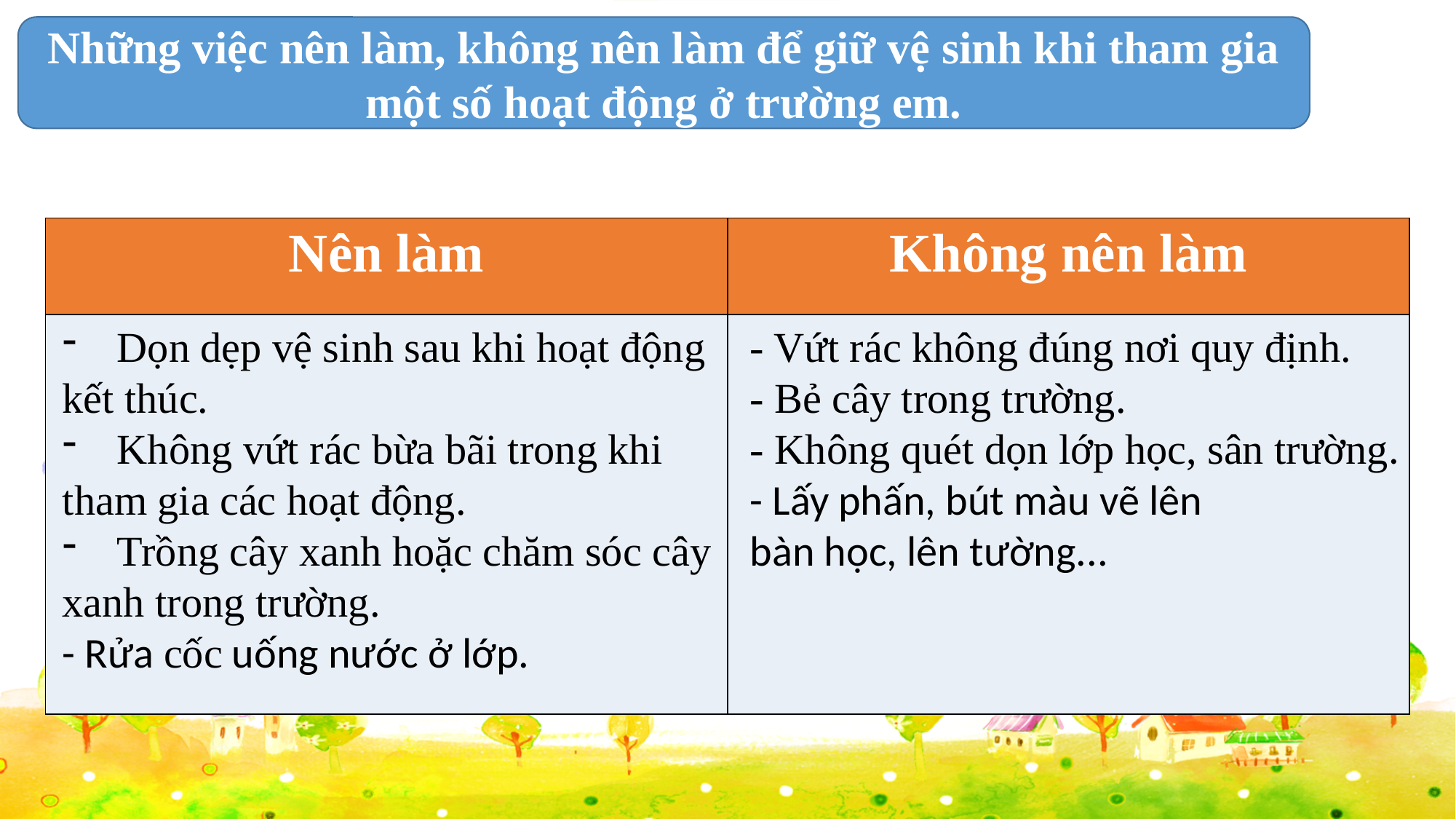

Những việc nên làm, không nên làm để giữ vệ sinh khi tham gia một số hoạt động ở trường em.
| Nên làm | Không nên làm |
| --- | --- |
|  |  |
Dọn dẹp vệ sinh sau khi hoạt động
kết thúc.
Không vứt rác bừa bãi trong khi
tham gia các hoạt động.
Trồng cây xanh hoặc chăm sóc cây
xanh trong trường.
- Rửa cốc uống nước ở lớp.

- Vứt rác không đúng nơi quy định.
- Bẻ cây trong trường.
- Không quét dọn lớp học, sân trường.
- Lấy phấn, bút màu vẽ lên
bàn học, lên tường...